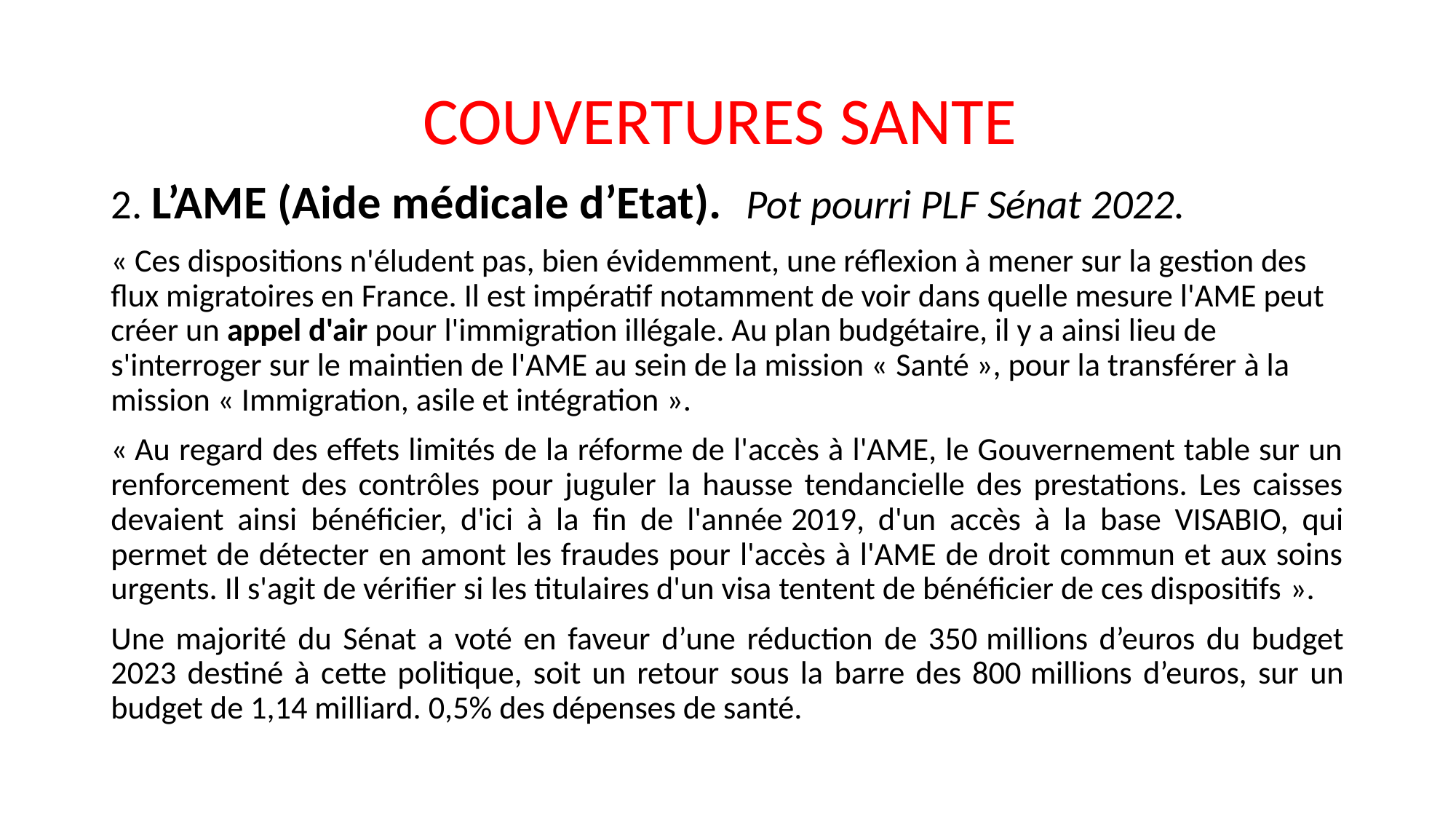

# COUVERTURES SANTE
2. L’AME (Aide médicale d’Etat).  Pot pourri PLF Sénat 2022.
« Ces dispositions n'éludent pas, bien évidemment, une réflexion à mener sur la gestion des flux migratoires en France. Il est impératif notamment de voir dans quelle mesure l'AME peut créer un appel d'air pour l'immigration illégale. Au plan budgétaire, il y a ainsi lieu de s'interroger sur le maintien de l'AME au sein de la mission « Santé », pour la transférer à la mission « Immigration, asile et intégration ».
« Au regard des effets limités de la réforme de l'accès à l'AME, le Gouvernement table sur un renforcement des contrôles pour juguler la hausse tendancielle des prestations. Les caisses devaient ainsi bénéficier, d'ici à la fin de l'année 2019, d'un accès à la base VISABIO, qui permet de détecter en amont les fraudes pour l'accès à l'AME de droit commun et aux soins urgents. Il s'agit de vérifier si les titulaires d'un visa tentent de bénéficier de ces dispositifs ».
Une majorité du Sénat a voté en faveur d’une réduction de 350 millions d’euros du budget 2023 destiné à cette politique, soit un retour sous la barre des 800 millions d’euros, sur un budget de 1,14 milliard. 0,5% des dépenses de santé.